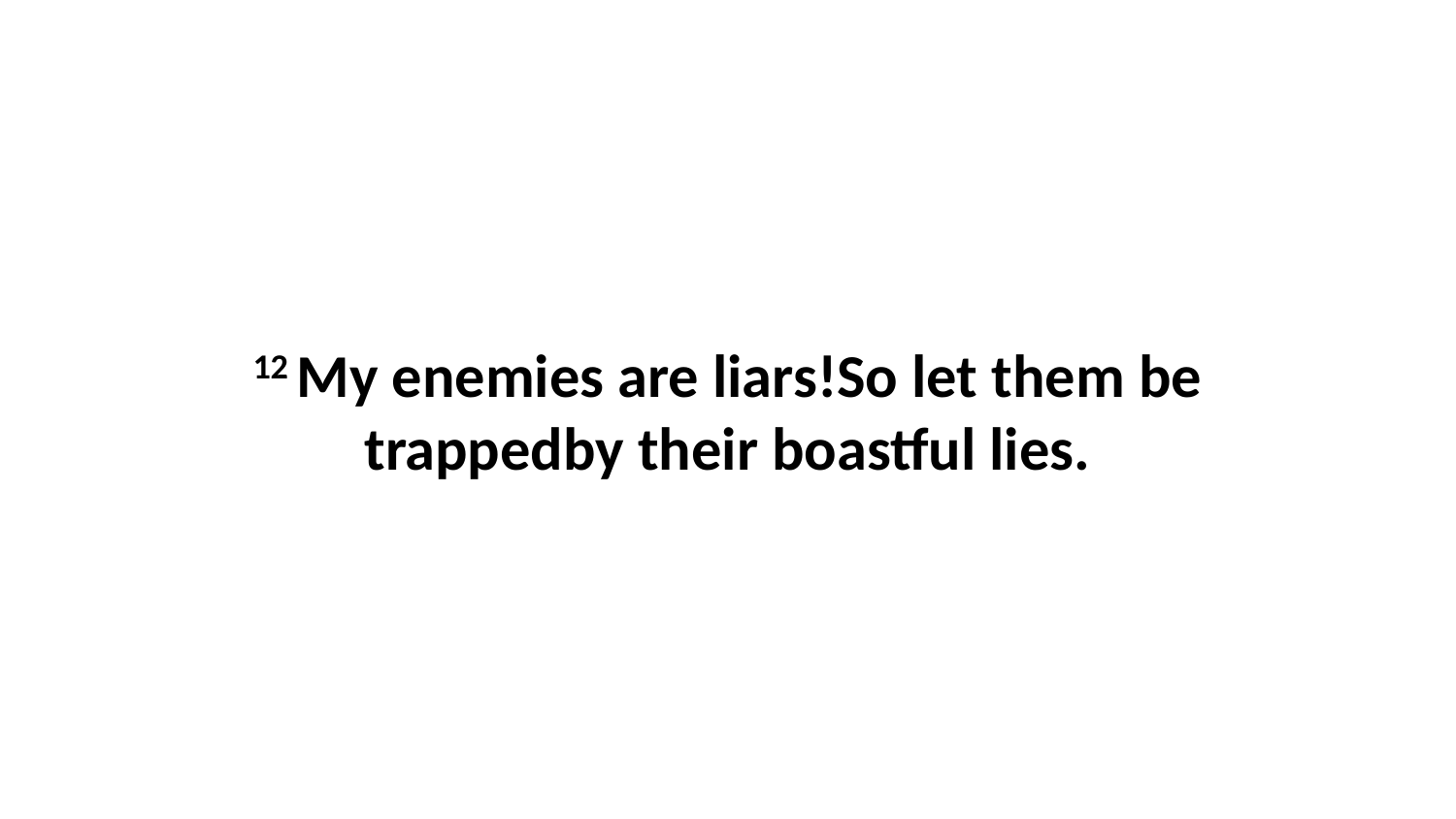

12 My enemies are liars!So let them be trappedby their boastful lies.